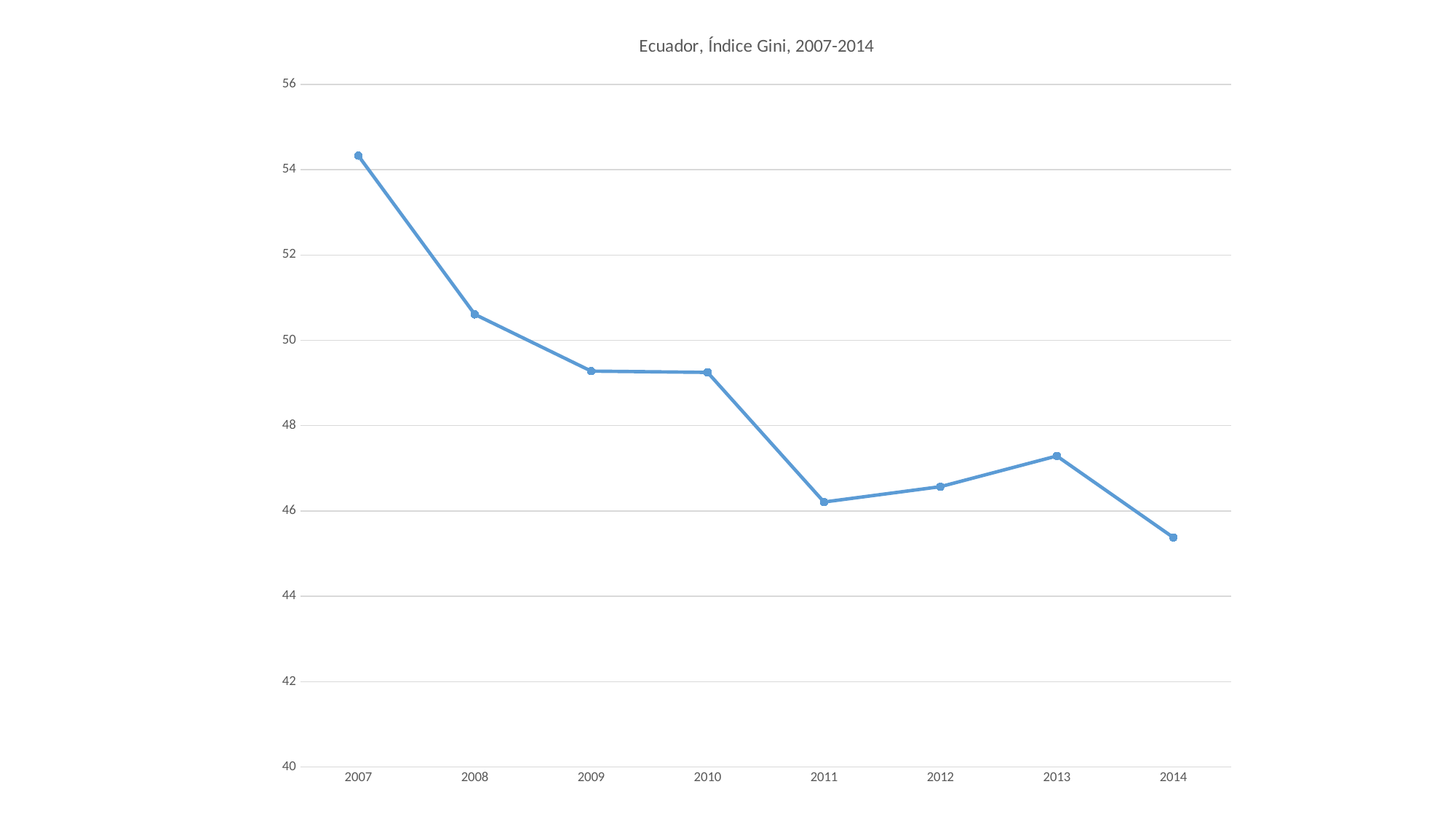

### Chart: Ecuador, Índice Gini, 2007-2014

| Category |  |
|---|---|
| 2007 | 54.33 |
| 2008 | 50.61 |
| 2009 | 49.28 |
| 2010 | 49.25 |
| 2011 | 46.21 |
| 2012 | 46.57 |
| 2013 | 47.29 |
| 2014 | 45.38 |
#